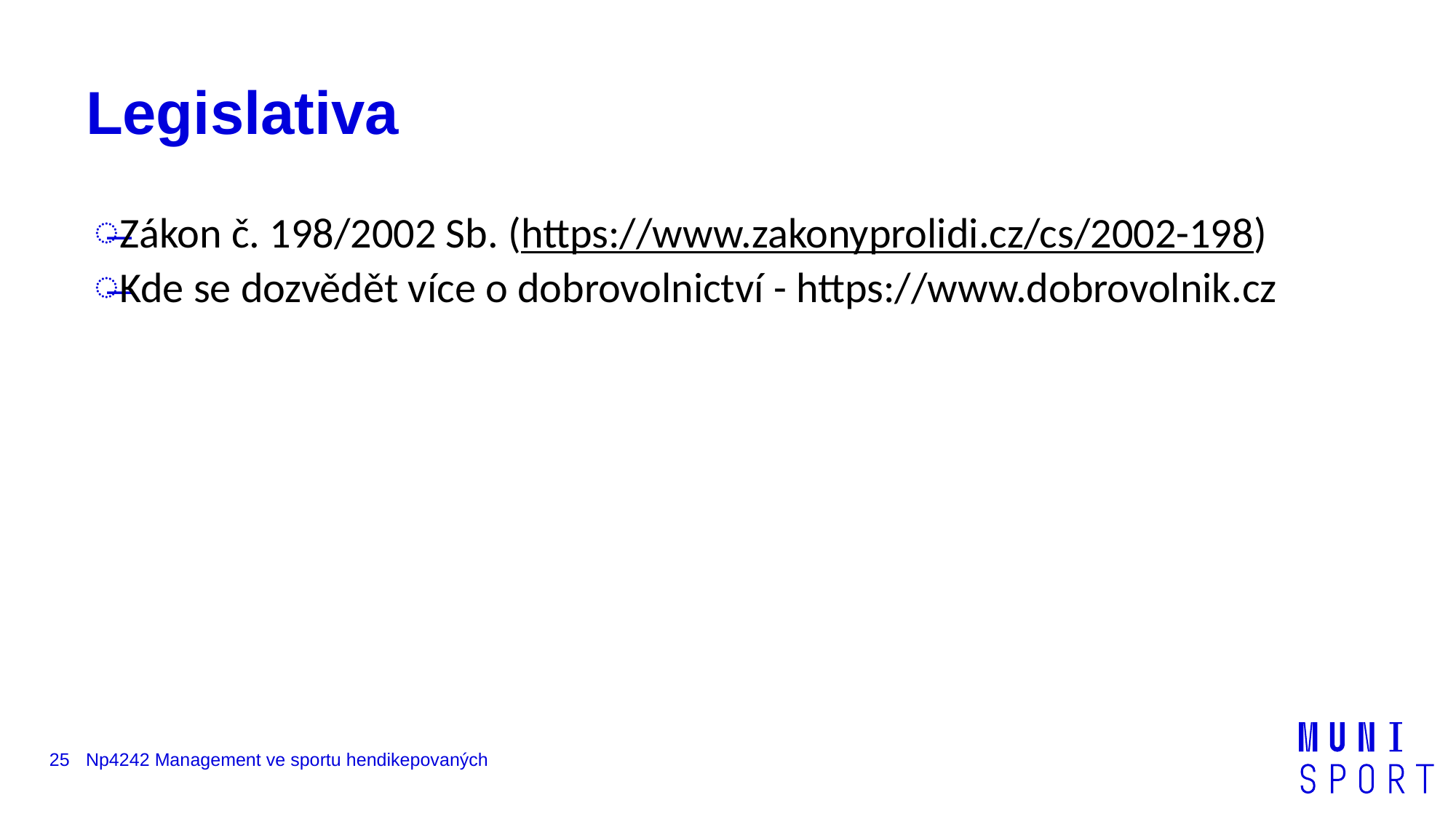

# Legislativa
Zákon č. 198/2002 Sb. (https://www.zakonyprolidi.cz/cs/2002-198)
Kde se dozvědět více o dobrovolnictví - https://www.dobrovolnik.cz

25
Np4242 Management ve sportu hendikepovaných